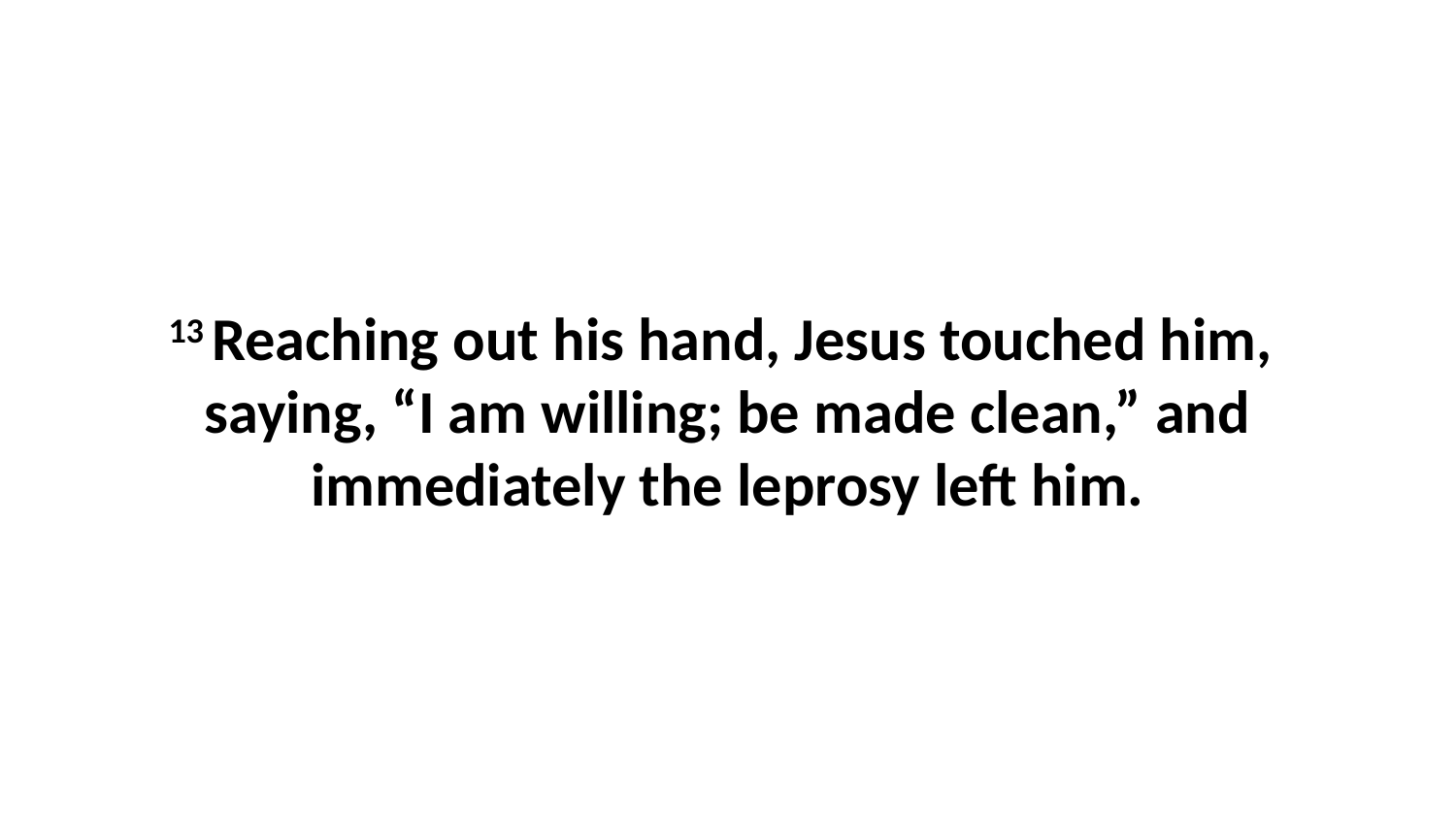

13 Reaching out his hand, Jesus touched him,  saying, “I am willing; be made clean,” and immediately the leprosy left him.